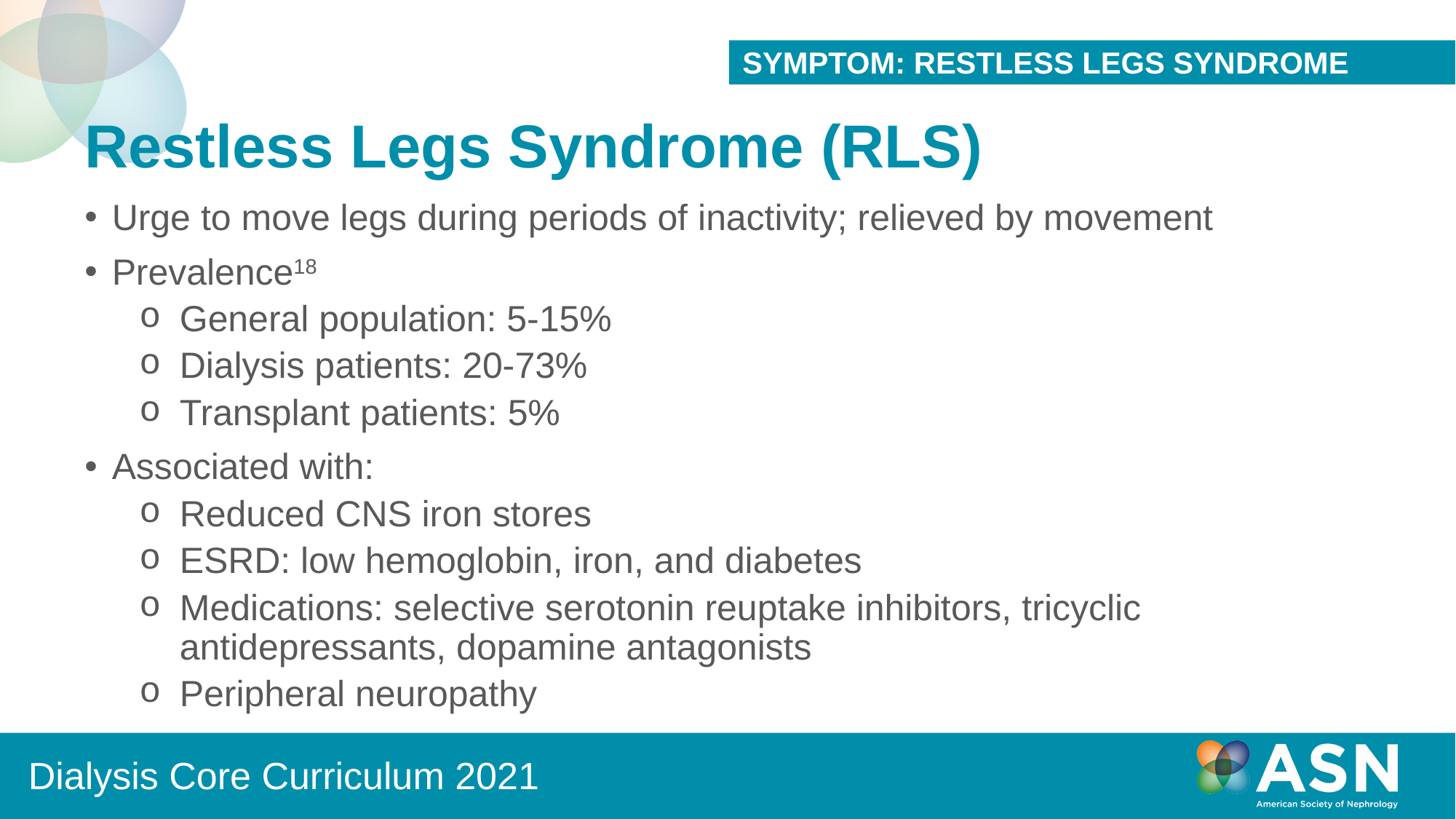

Symptom: Restless Legs Syndrome
# Restless Legs Syndrome (RLS)
Urge to move legs during periods of inactivity; relieved by movement
Prevalence18
General population: 5-15%
Dialysis patients: 20-73%
Transplant patients: 5%
Associated with:
Reduced CNS iron stores
ESRD: low hemoglobin, iron, and diabetes
Medications: selective serotonin reuptake inhibitors, tricyclic antidepressants, dopamine antagonists
Peripheral neuropathy
Dialysis Core Curriculum 2021